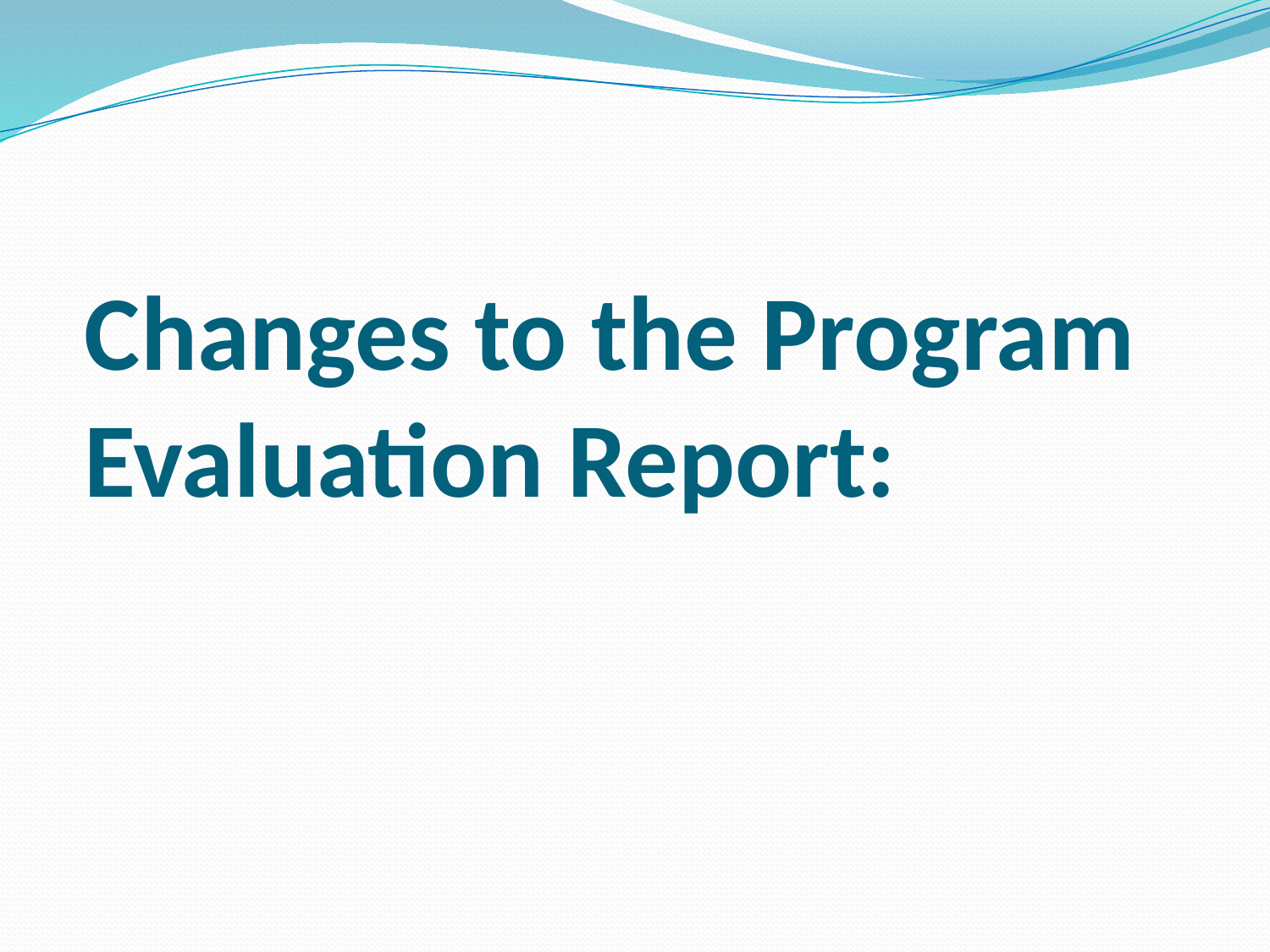

# Changes to the Program Evaluation Report: